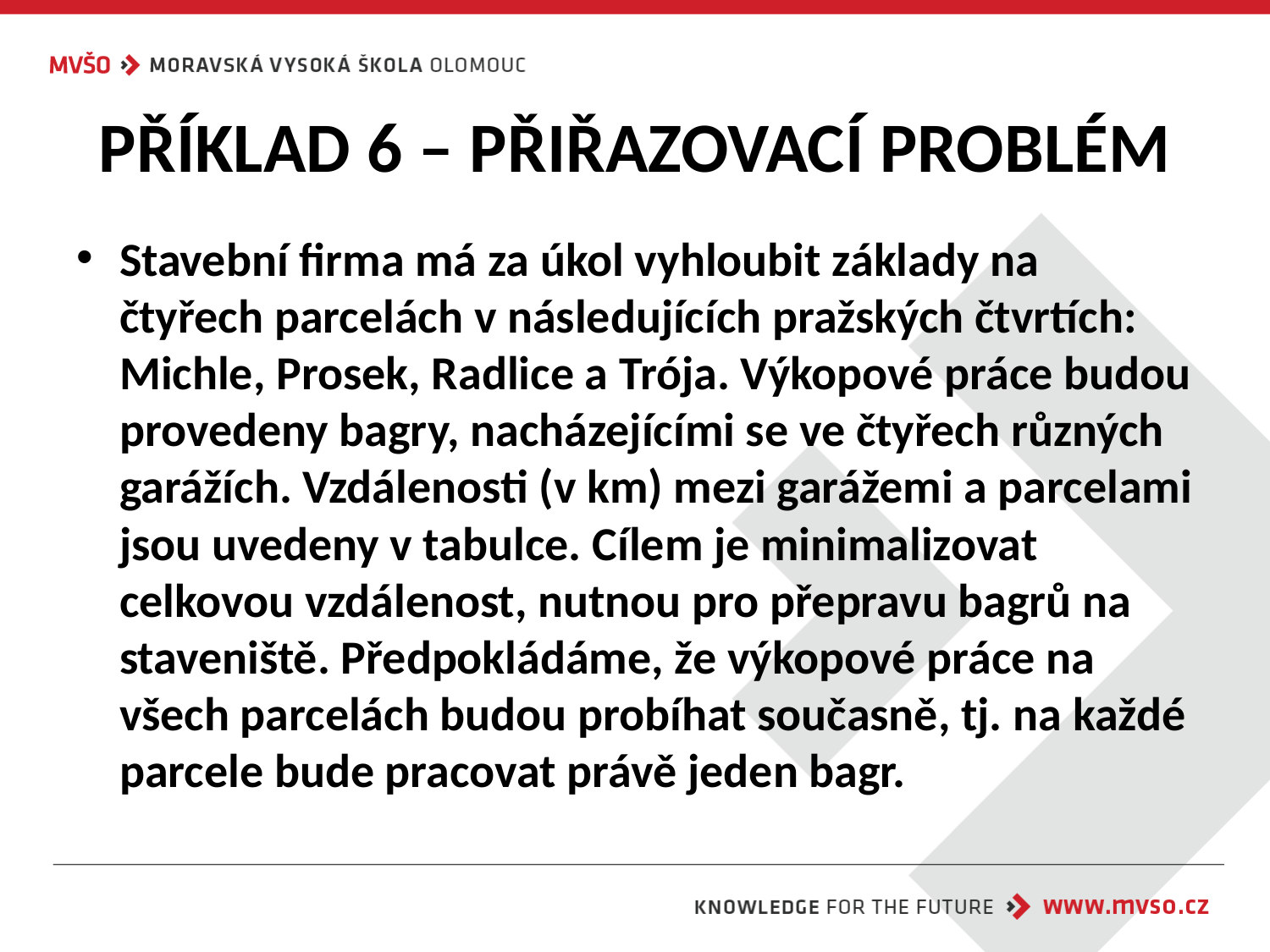

# PŘÍKLAD 6 – PŘIŘAZOVACÍ PROBLÉM
Stavební firma má za úkol vyhloubit základy na čtyřech parcelách v následujících pražských čtvrtích: Michle, Prosek, Radlice a Trója. Výkopové práce budou provedeny bagry, nacházejícími se ve čtyřech různých garážích. Vzdálenosti (v km) mezi garážemi a parcelami jsou uvedeny v tabulce. Cílem je minimalizovat celkovou vzdálenost, nutnou pro přepravu bagrů na staveniště. Předpokládáme, že výkopové práce na všech parcelách budou probíhat současně, tj. na každé parcele bude pracovat právě jeden bagr.